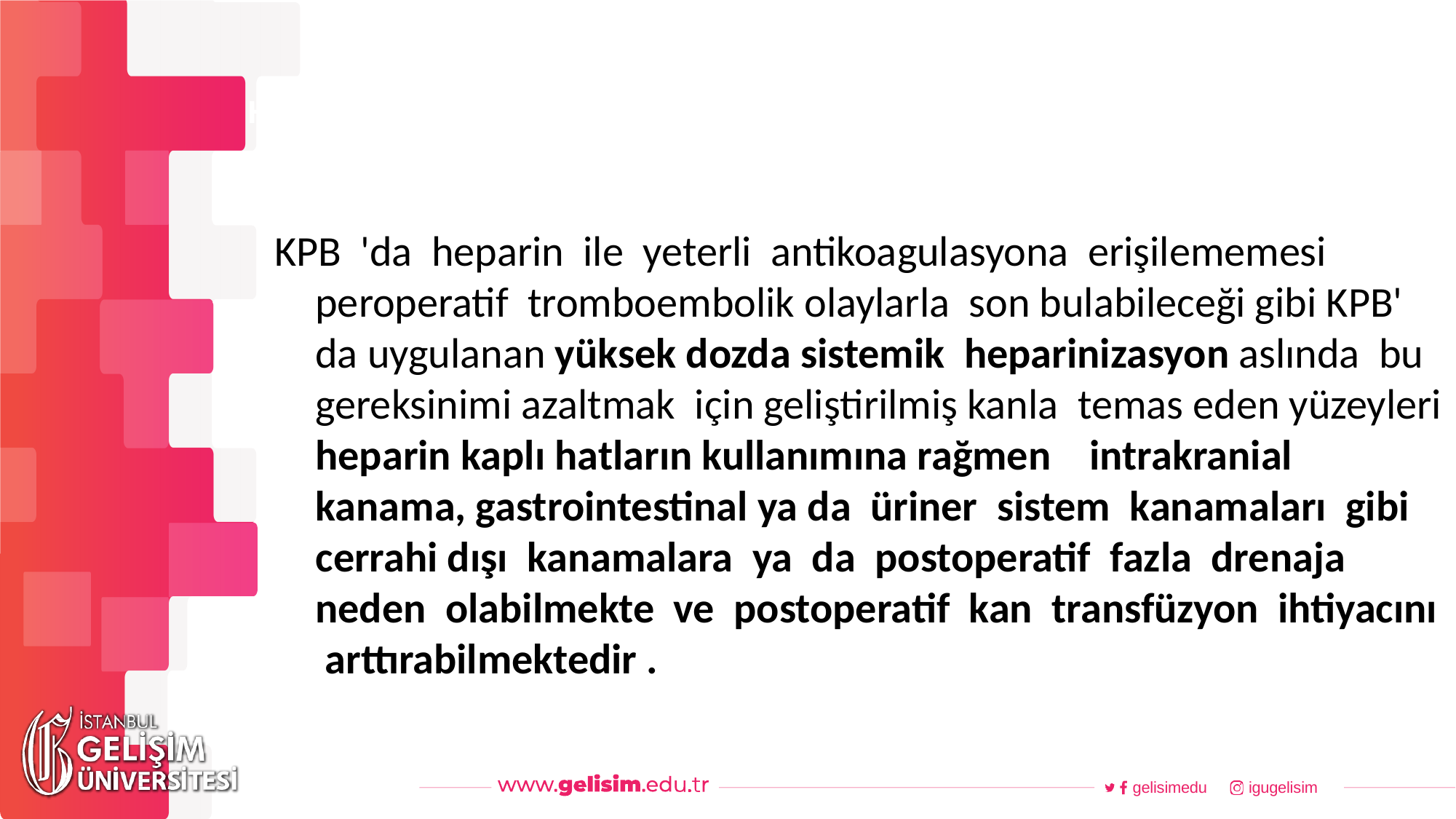

#
Haftalık Akış
KPB  'da  heparin  ile  yeterli  antikoagulasyona  erişilememesi peroperatif  tromboembolik olaylarla  son bulabileceği gibi KPB' da uygulanan yüksek dozda sistemik  heparinizasyon aslında  bu gereksinimi azaltmak  için geliştirilmiş kanla  temas eden yüzeyleri heparin kaplı hatların kullanımına rağmen    intrakranial kanama, gastrointestinal ya da  üriner  sistem  kanamaları  gibi  cerrahi dışı  kanamalara  ya  da  postoperatif  fazla  drenaja neden  olabilmekte  ve  postoperatif  kan  transfüzyon  ihtiyacını  arttırabilmektedir .

gelisimedu
igugelisim